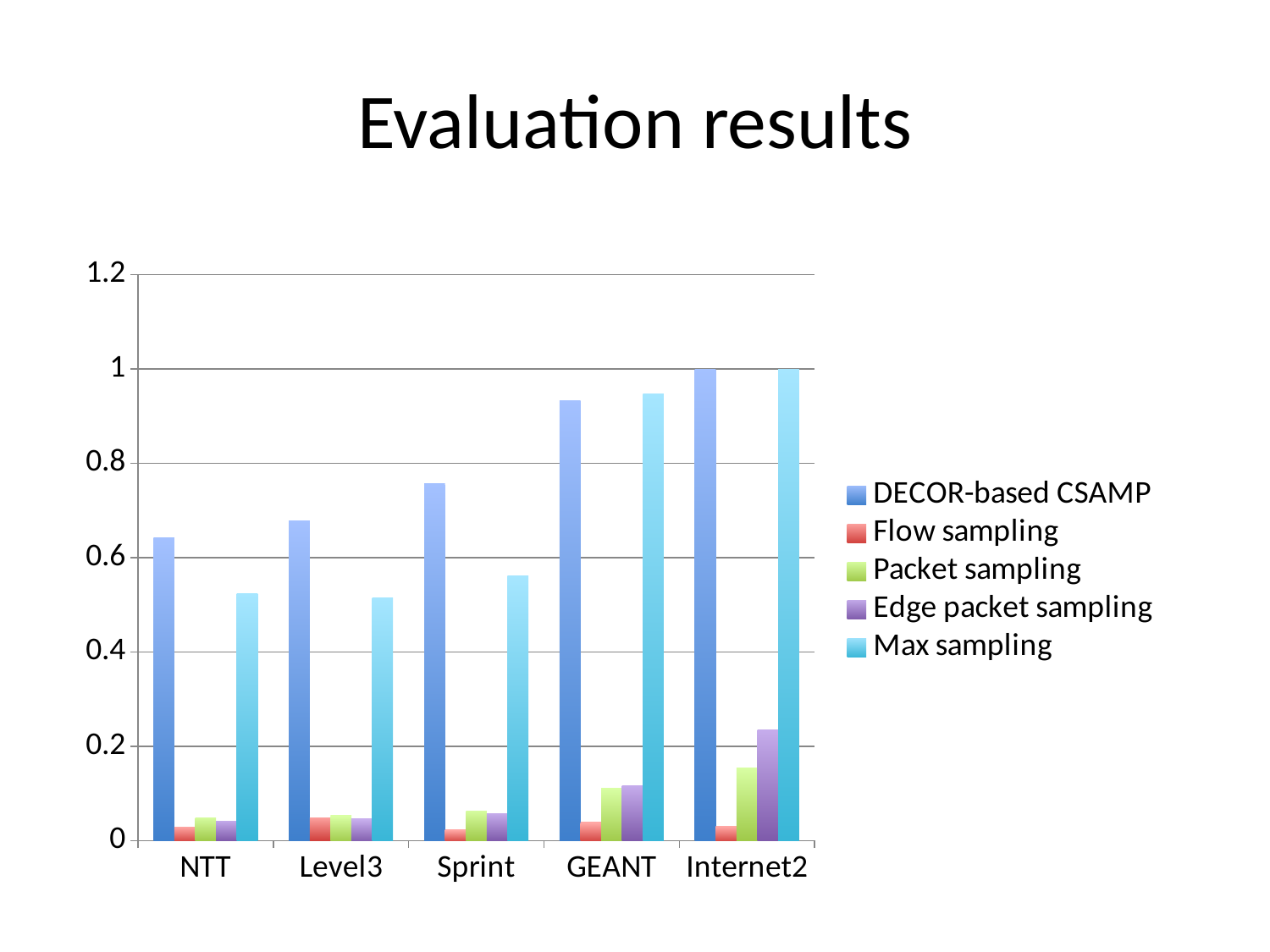

# Evaluation results

### Chart

| Category |  |  |  |  |  |
|---|---|---|---|---|---|
| NTT | 0.6414897843 | 0.0288242353 | 0.0476223529 | 0.0412491961 | 0.5225305686 |
| Level3 | 0.6778556304 | 0.0482042174 | 0.0528996957 | 0.045631 | 0.5138864783 |
| Sprint | 0.7564855405 | 0.0229834324 | 0.062998973 | 0.0563413243 | 0.5606146216 |
| GEANT | 0.9328805625 | 0.0386048125 | 0.1104855625 | 0.115481625 | 0.9471725625 |
| Internet2 | 0.998740375 | 0.0299625 | 0.153135375 | 0.235466875 | 0.998683625 |